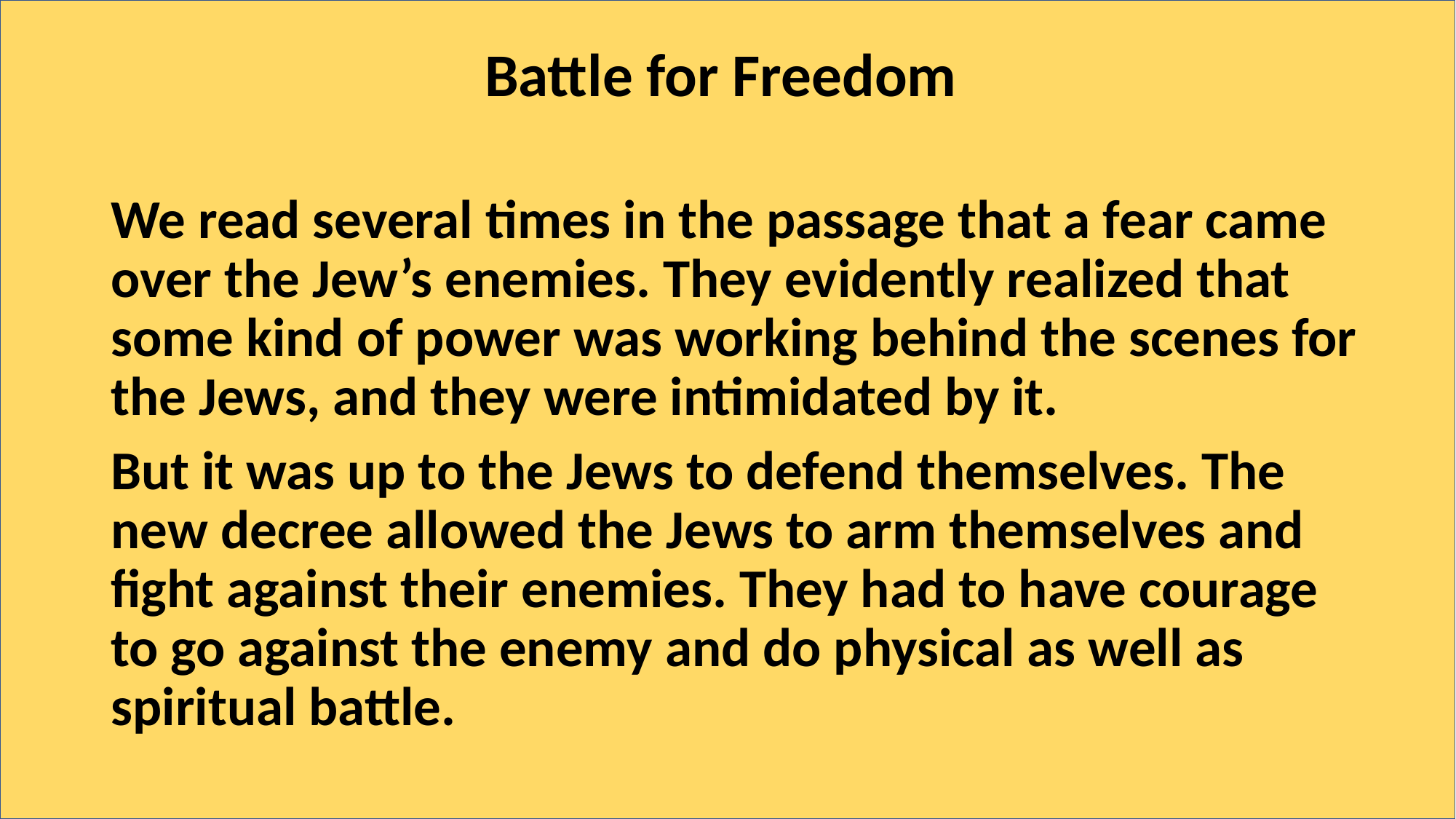

# Battle for Freedom
We read several times in the passage that a fear came over the Jew’s enemies. They evidently realized that some kind of power was working behind the scenes for the Jews, and they were intimidated by it.
But it was up to the Jews to defend themselves. The new decree allowed the Jews to arm themselves and fight against their enemies. They had to have courage to go against the enemy and do physical as well as spiritual battle.